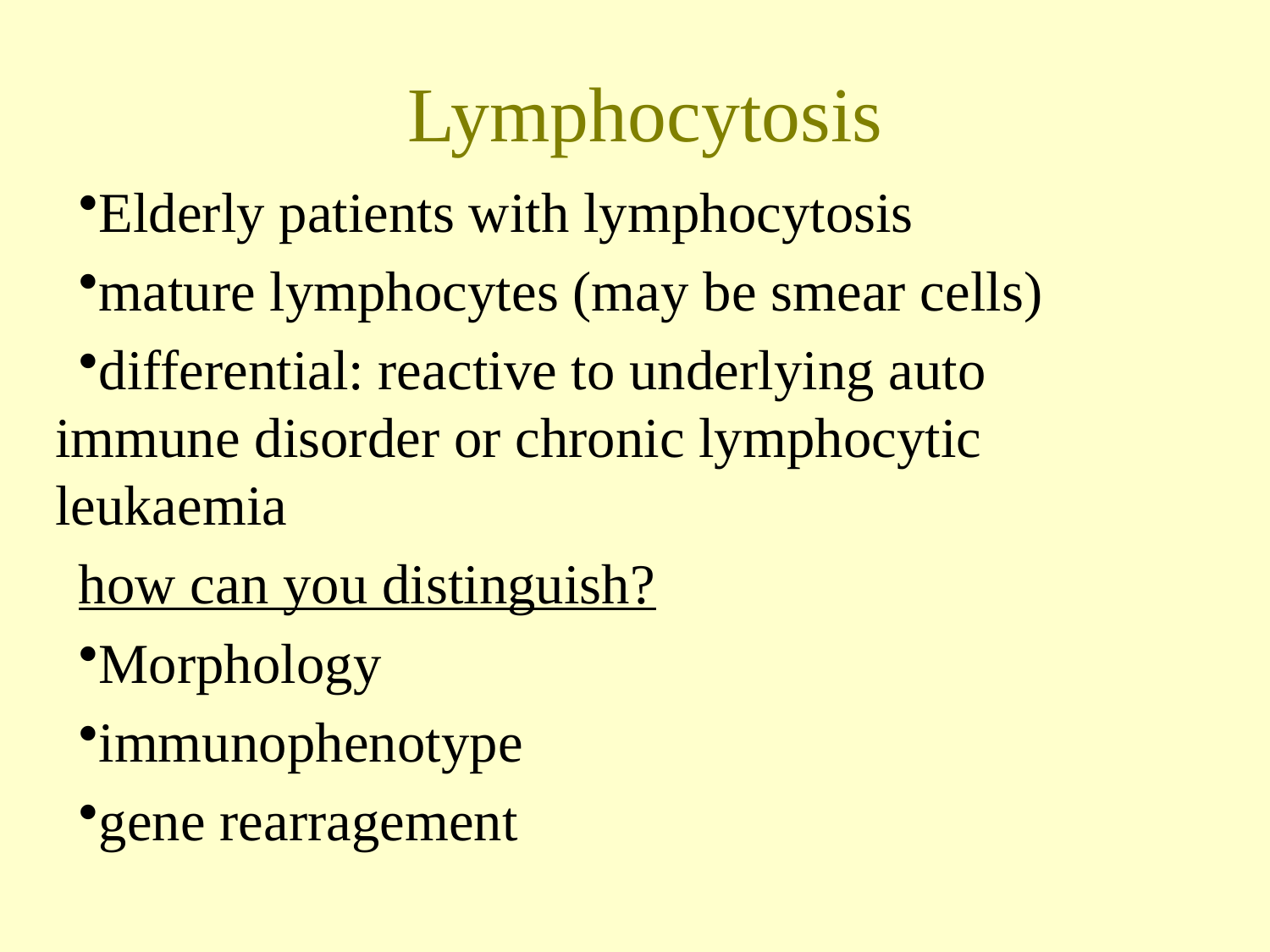

# Lymphocytosis
Elderly patients with lymphocytosis
mature lymphocytes (may be smear cells)
differential: reactive to underlying auto immune disorder or chronic lymphocytic leukaemia
how can you distinguish?
Morphology
immunophenotype
gene rearragement